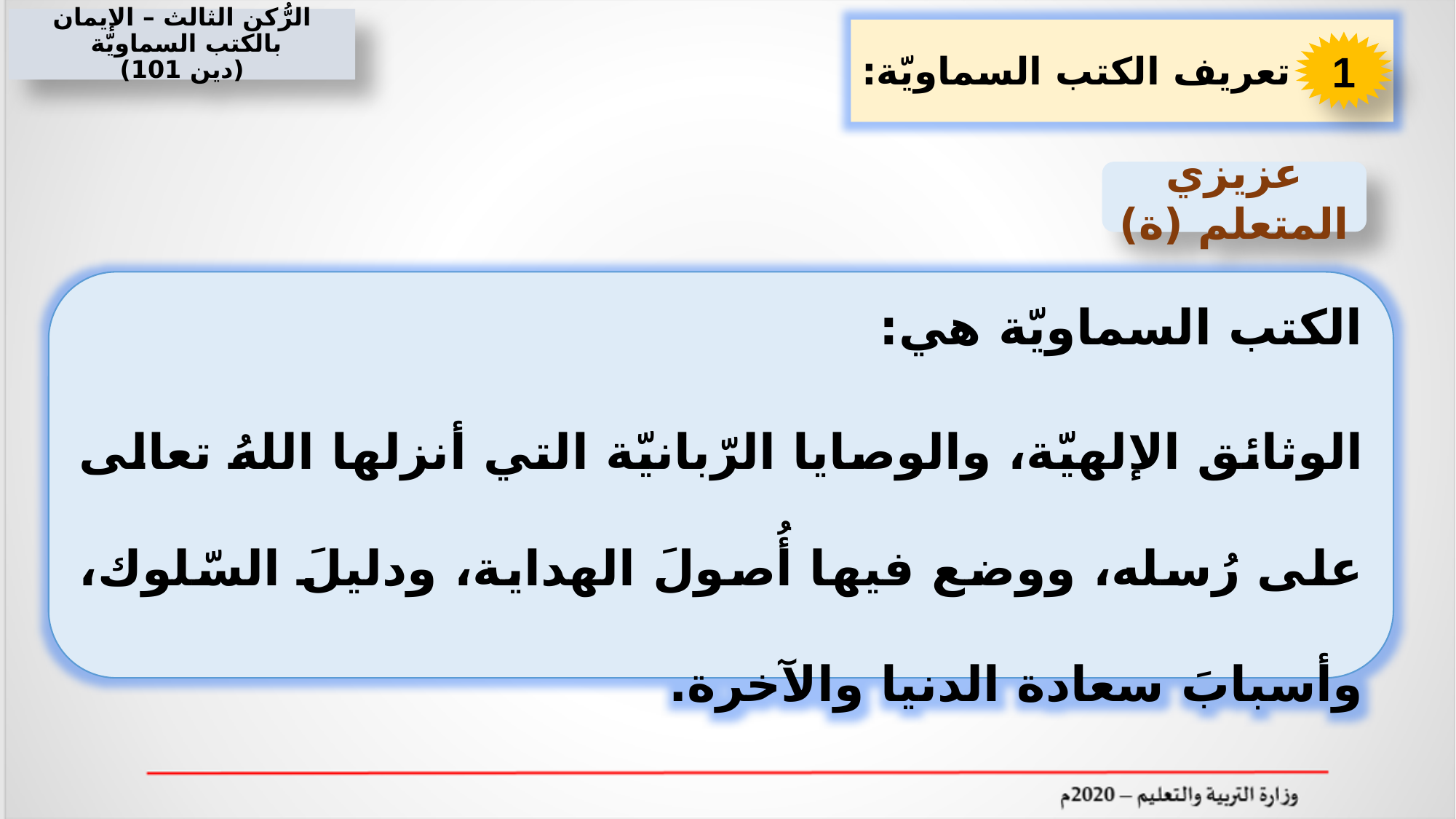

الرُّكن الثالث – الإيمان بالكتب السماويّة
(دين 101)
      تعريف الكتب السماويّة:
1
عزيزي المتعلم (ة)
الكتب السماويّة هي:
الوثائق الإلهيّة، والوصايا الرّبانيّة التي أنزلها اللهُ تعالى على رُسله، ووضع فيها أُصولَ الهداية، ودليلَ السّلوك، وأسبابَ سعادة الدنيا والآخرة.